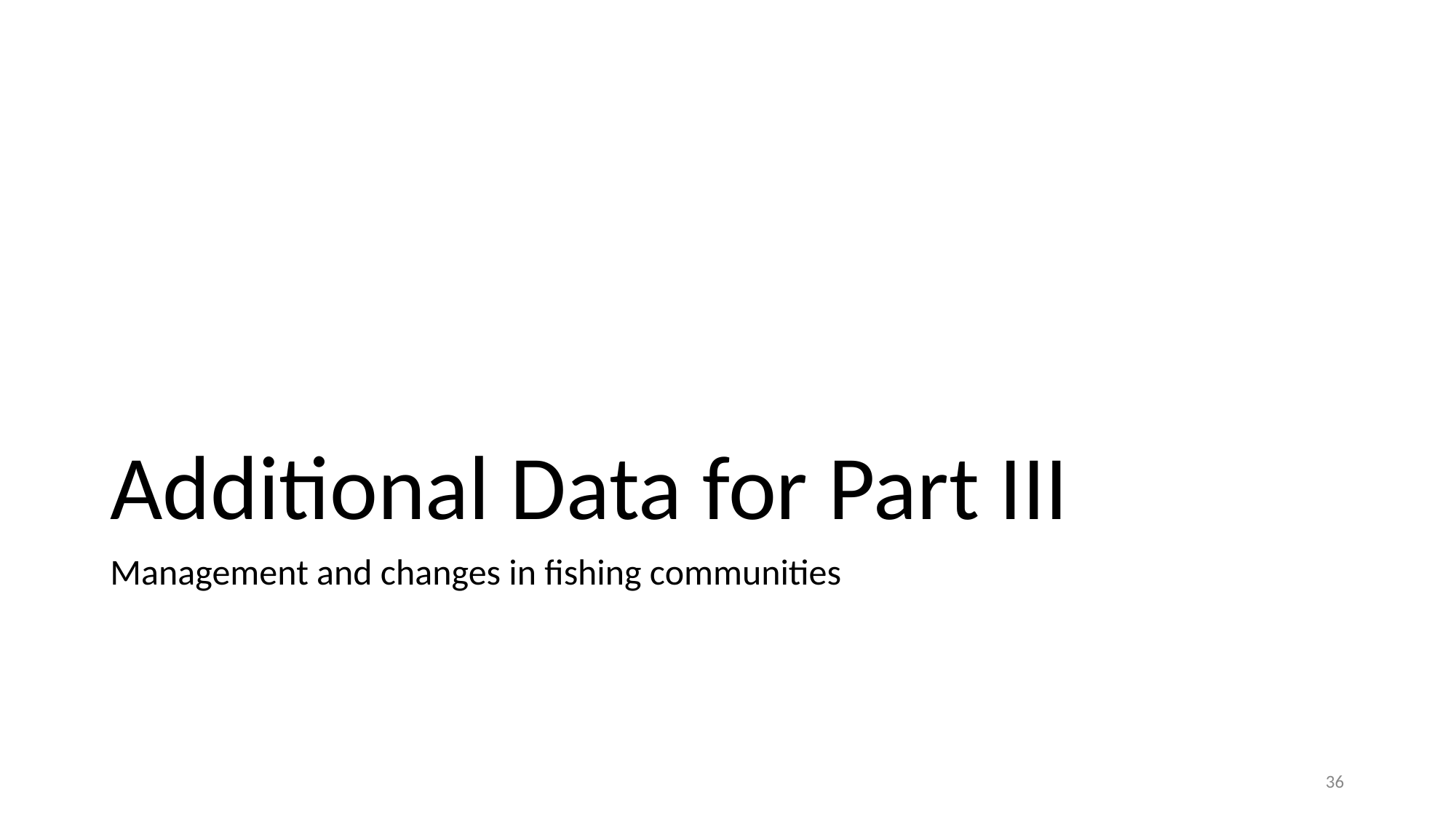

# Additional Data for Part III
Management and changes in fishing communities
36